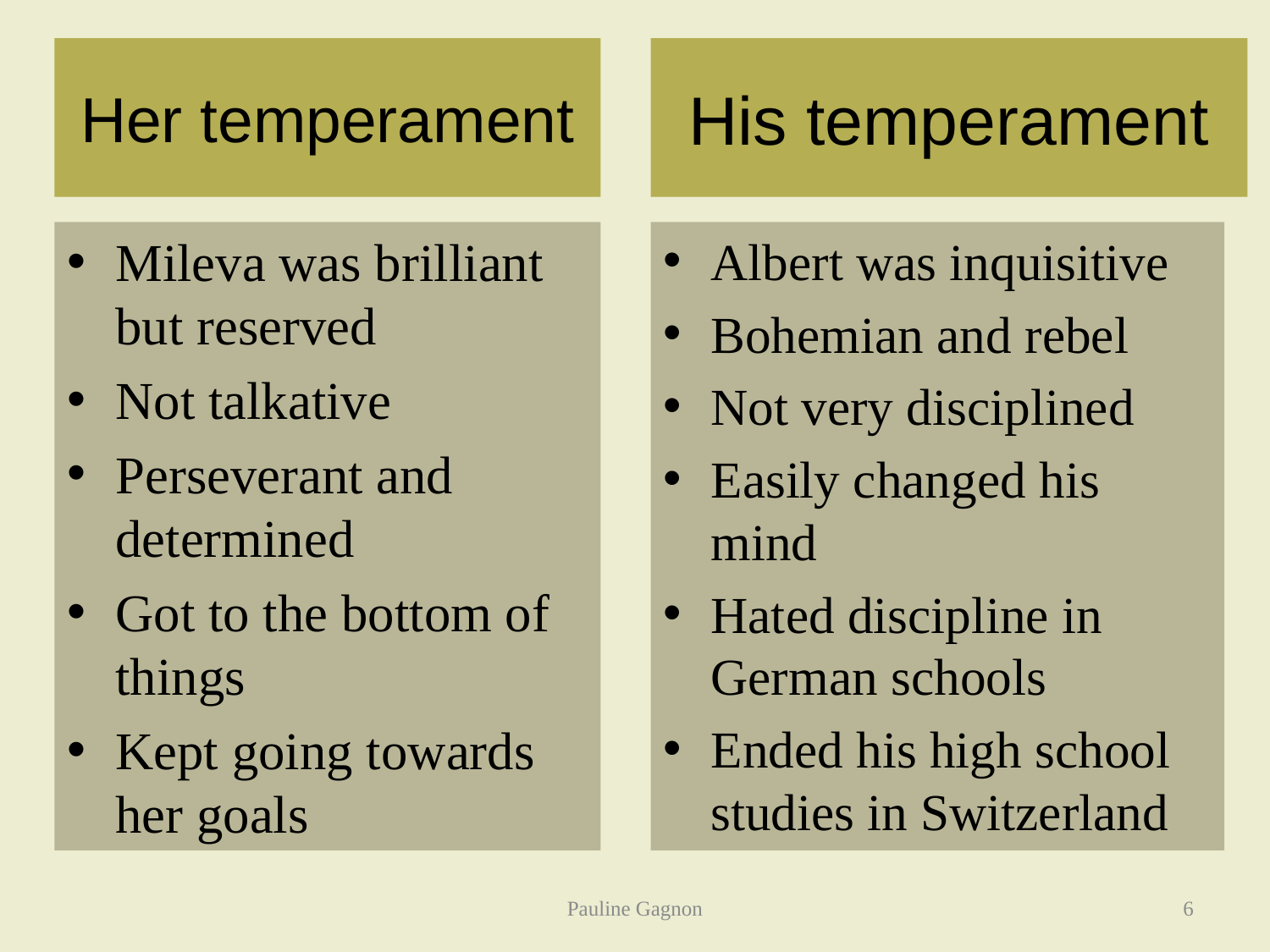

# Her temperament
His temperament
Mileva was brilliant but reserved
Not talkative
Perseverant and determined
Got to the bottom of things
Kept going towards her goals
Albert was inquisitive
Bohemian and rebel
Not very disciplined
Easily changed his mind
Hated discipline in German schools
Ended his high school studies in Switzerland
Pauline Gagnon
6